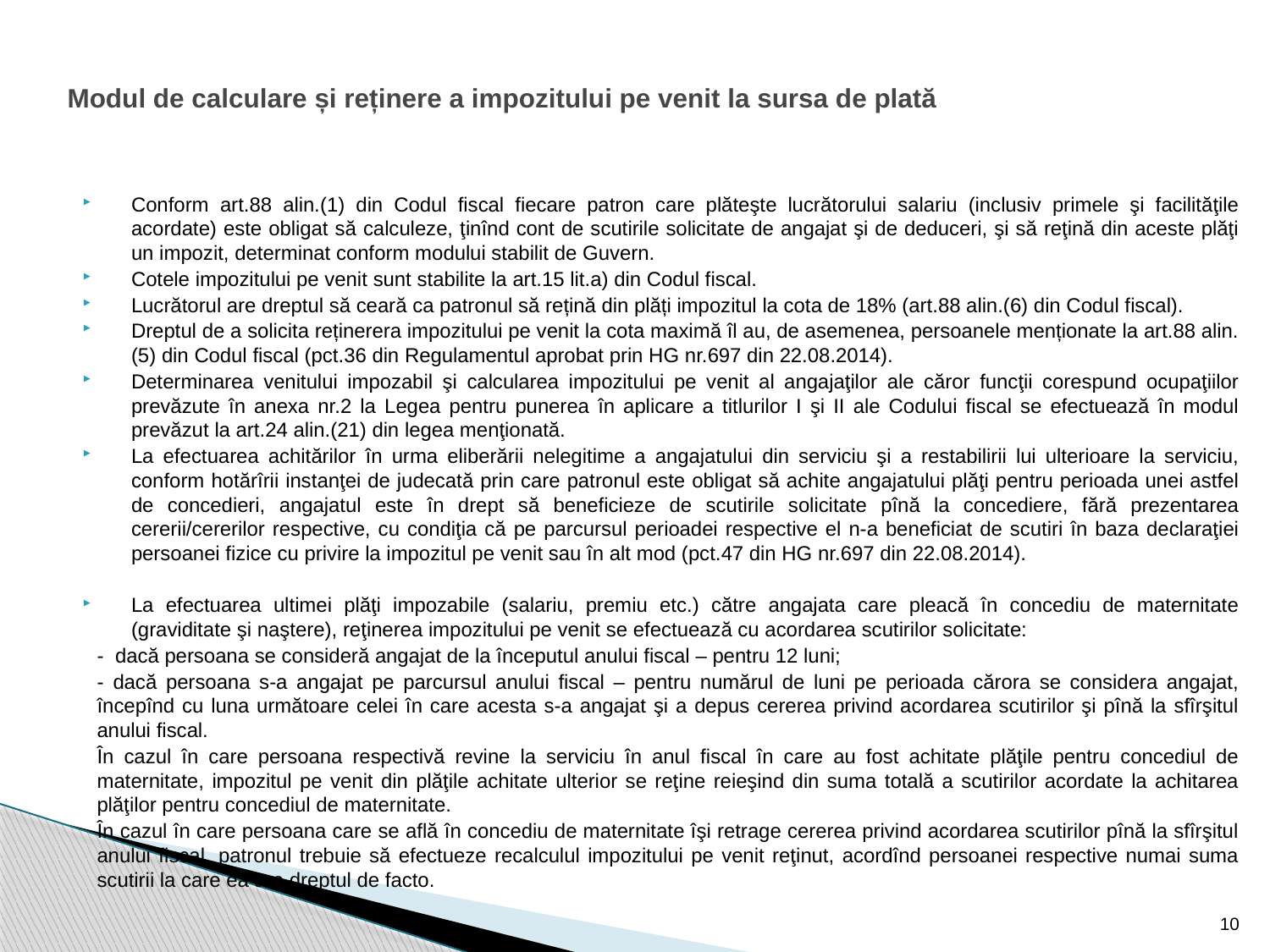

# Modul de calculare și reținere a impozitului pe venit la sursa de plată
Conform art.88 alin.(1) din Codul fiscal fiecare patron care plăteşte lucrătorului salariu (inclusiv primele şi facilităţile acordate) este obligat să calculeze, ţinînd cont de scutirile solicitate de angajat şi de deduceri, şi să reţină din aceste plăţi un impozit, determinat conform modului stabilit de Guvern.
Cotele impozitului pe venit sunt stabilite la art.15 lit.a) din Codul fiscal.
Lucrătorul are dreptul să ceară ca patronul să rețină din plăți impozitul la cota de 18% (art.88 alin.(6) din Codul fiscal).
Dreptul de a solicita reținerera impozitului pe venit la cota maximă îl au, de asemenea, persoanele menționate la art.88 alin.(5) din Codul fiscal (pct.36 din Regulamentul aprobat prin HG nr.697 din 22.08.2014).
Determinarea venitului impozabil şi calcularea impozitului pe venit al angajaţilor ale căror funcţii corespund ocupaţiilor prevăzute în anexa nr.2 la Legea pentru punerea în aplicare a titlurilor I şi II ale Codului fiscal se efectuează în modul prevăzut la art.24 alin.(21) din legea menţionată.
La efectuarea achitărilor în urma eliberării nelegitime a angajatului din serviciu şi a restabilirii lui ulterioare la serviciu, conform hotărîrii instanţei de judecată prin care patronul este obligat să achite angajatului plăţi pentru perioada unei astfel de concedieri, angajatul este în drept să beneficieze de scutirile solicitate pînă la concediere, fără prezentarea cererii/cererilor respective, cu condiţia că pe parcursul perioadei respective el n-a beneficiat de scutiri în baza declaraţiei persoanei fizice cu privire la impozitul pe venit sau în alt mod (pct.47 din HG nr.697 din 22.08.2014).

La efectuarea ultimei plăţi impozabile (salariu, premiu etc.) către angajata care pleacă în concediu de maternitate (graviditate şi naştere), reţinerea impozitului pe venit se efectuează cu acordarea scutirilor solicitate:
	-  dacă persoana se consideră angajat de la începutul anului fiscal – pentru 12 luni;
	- dacă persoana s-a angajat pe parcursul anului fiscal – pentru numărul de luni pe perioada cărora se considera angajat, începînd cu luna următoare celei în care acesta s-a angajat şi a depus cererea privind acordarea scutirilor şi pînă la sfîrşitul anului fiscal.
	În cazul în care persoana respectivă revine la serviciu în anul fiscal în care au fost achitate plăţile pentru concediul de maternitate, impozitul pe venit din plăţile achitate ulterior se reţine reieşind din suma totală a scutirilor acordate la achitarea plăţilor pentru concediul de maternitate.
	În cazul în care persoana care se află în concediu de maternitate îşi retrage cererea privind acordarea scutirilor pînă la sfîrşitul anului fiscal, patronul trebuie să efectueze recalculul impozitului pe venit reţinut, acordînd persoanei respective numai suma scutirii la care ea are dreptul de facto.

10